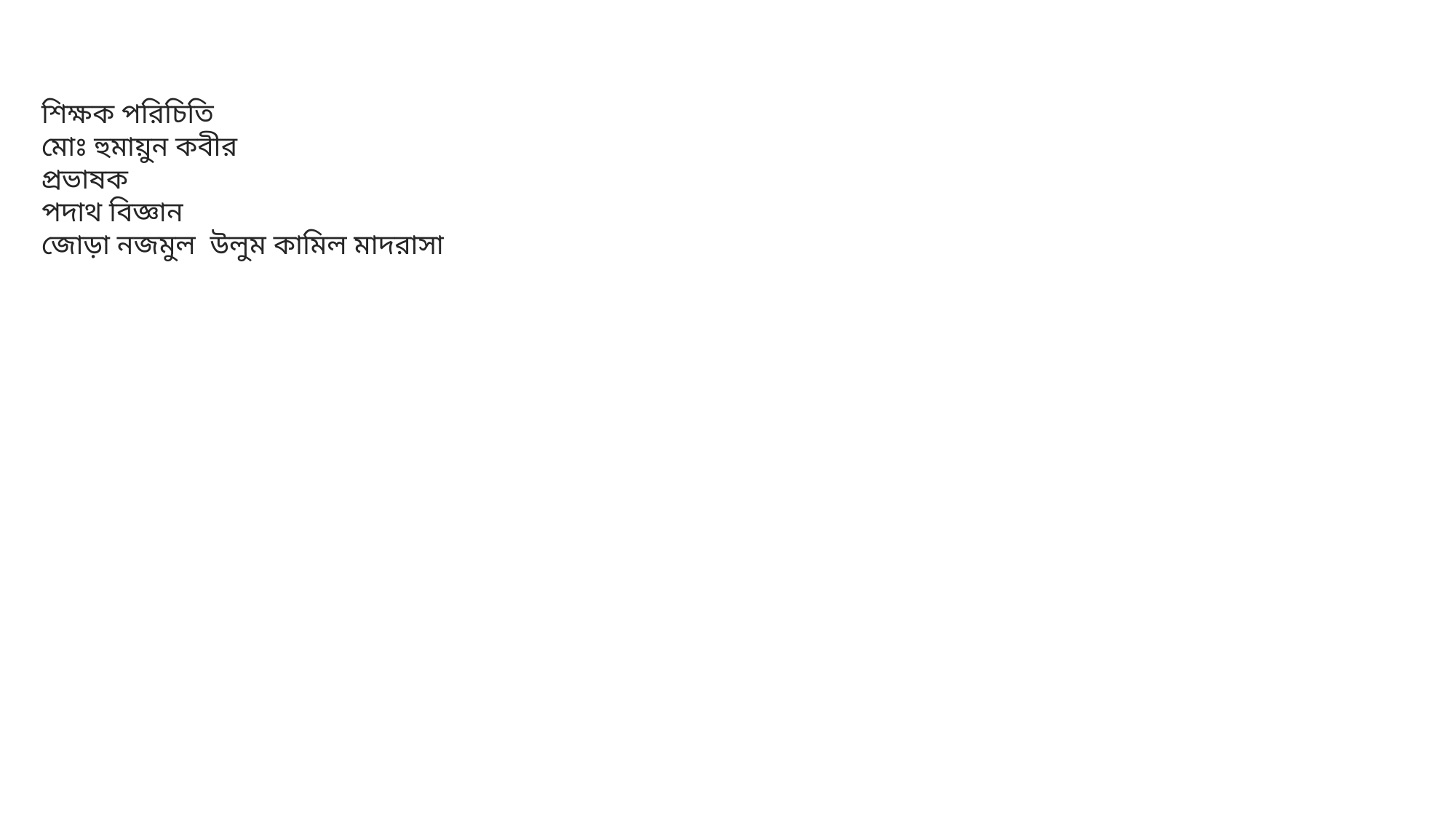

শিক্ষক পরিচিতি
মোঃ হুমায়ুন কবীর
প্রভাষক
পদাথ বিজ্ঞান
জোড়া নজমুল  উলুম কামিল মাদরাসা